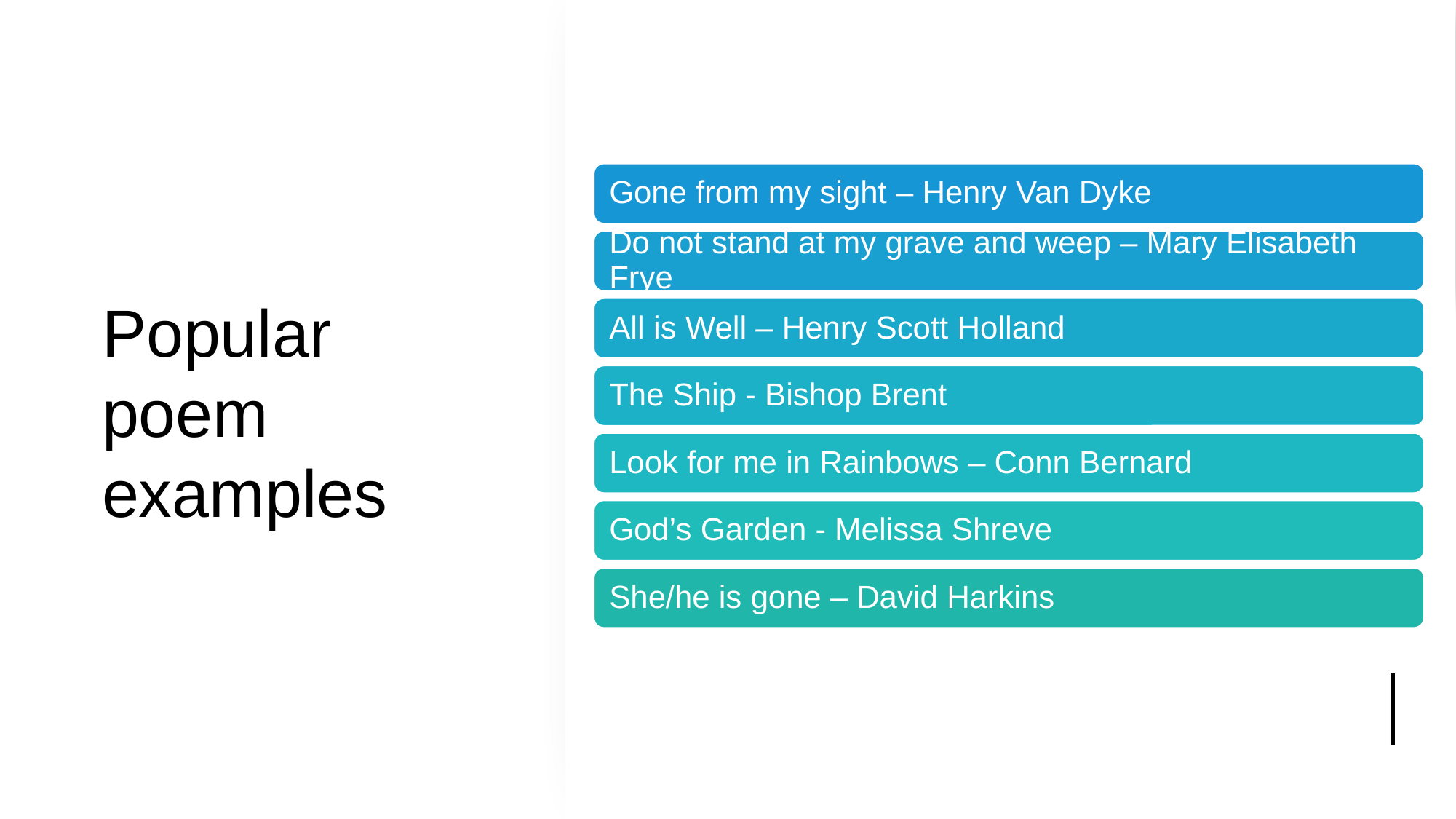

Gone from my sight – Henry Van Dyke
Do not stand at my grave and weep – Mary Elisabeth Frye
All is Well – Henry Scott Holland
The Ship - Bishop Brent
Look for me in Rainbows – Conn Bernard
God’s Garden - Melissa Shreve
She/he is gone – David Harkins
# Popular poem examples